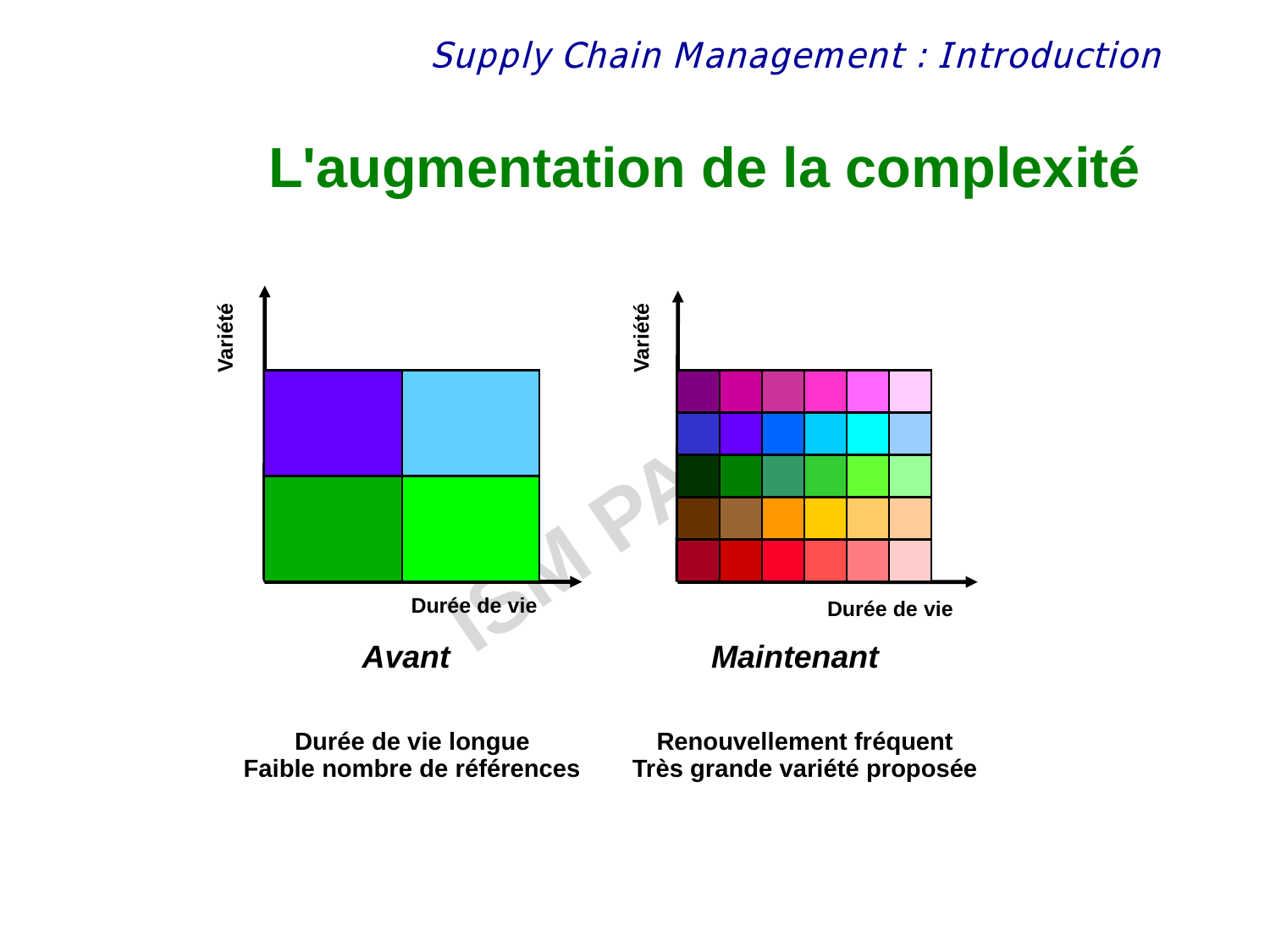

# L'augmentation de la complexité

Variété
Variété

Durée de vie
Durée de vie
Avant
Maintenant
Durée de vie longue
Faible nombre de références
Renouvellement fréquent
Très grande variété proposée